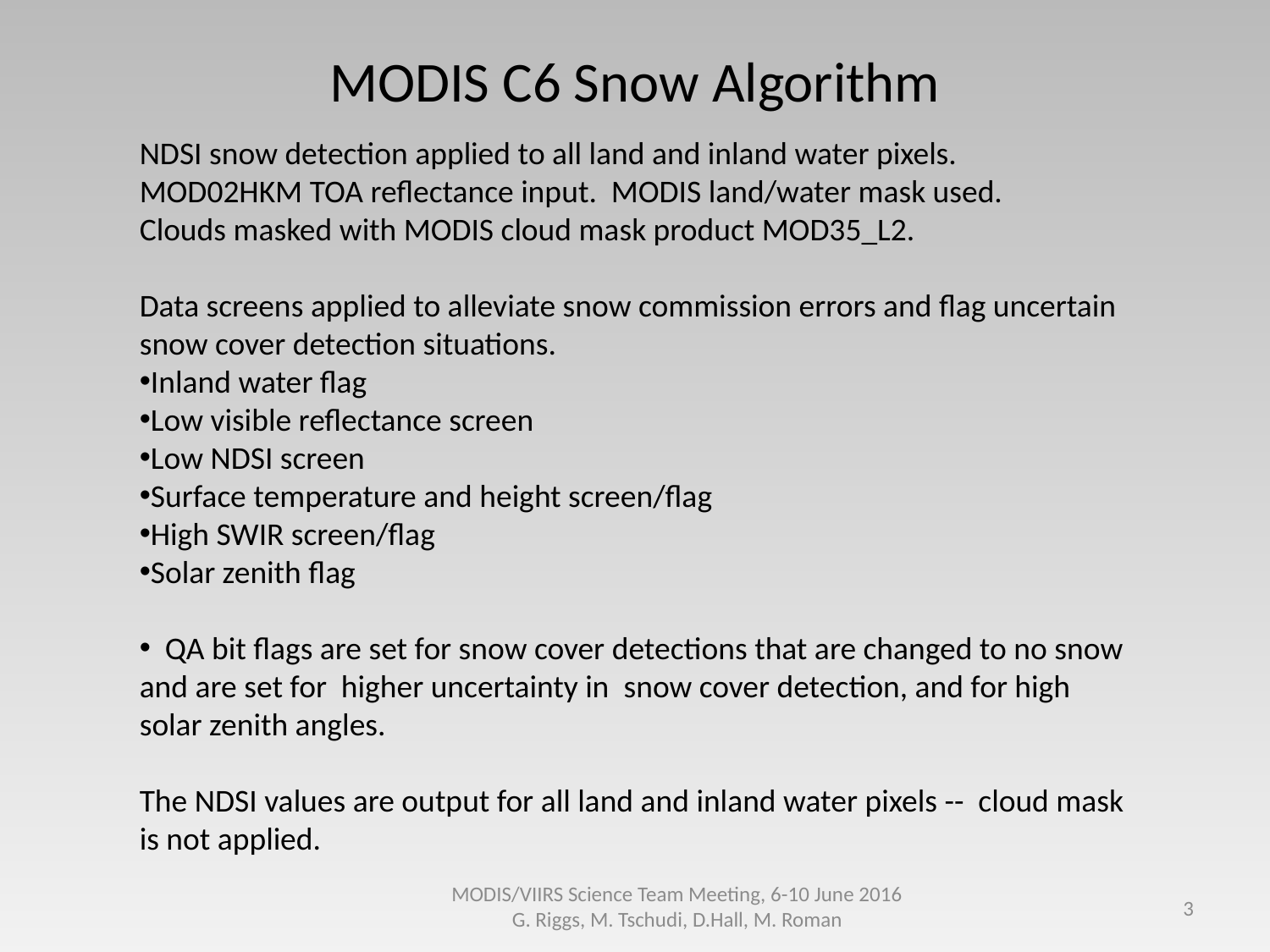

# MODIS C6 Snow Algorithm
NDSI snow detection applied to all land and inland water pixels.  MOD02HKM TOA reflectance input.  MODIS land/water mask used.
Clouds masked with MODIS cloud mask product MOD35_L2.

Data screens applied to alleviate snow commission errors and flag uncertain snow cover detection situations.
Inland water flag
Low visible reflectance screen
Low NDSI screen
Surface temperature and height screen/flag
High SWIR screen/flag
Solar zenith flag

  QA bit flags are set for snow cover detections that are changed to no snow and are set for  higher uncertainty in  snow cover detection, and for high solar zenith angles.

The NDSI values are output for all land and inland water pixels --  cloud mask is not applied.
MODIS/VIIRS Science Team Meeting, 6-10 June 2016 G. Riggs, M. Tschudi, D.Hall, M. Roman
3